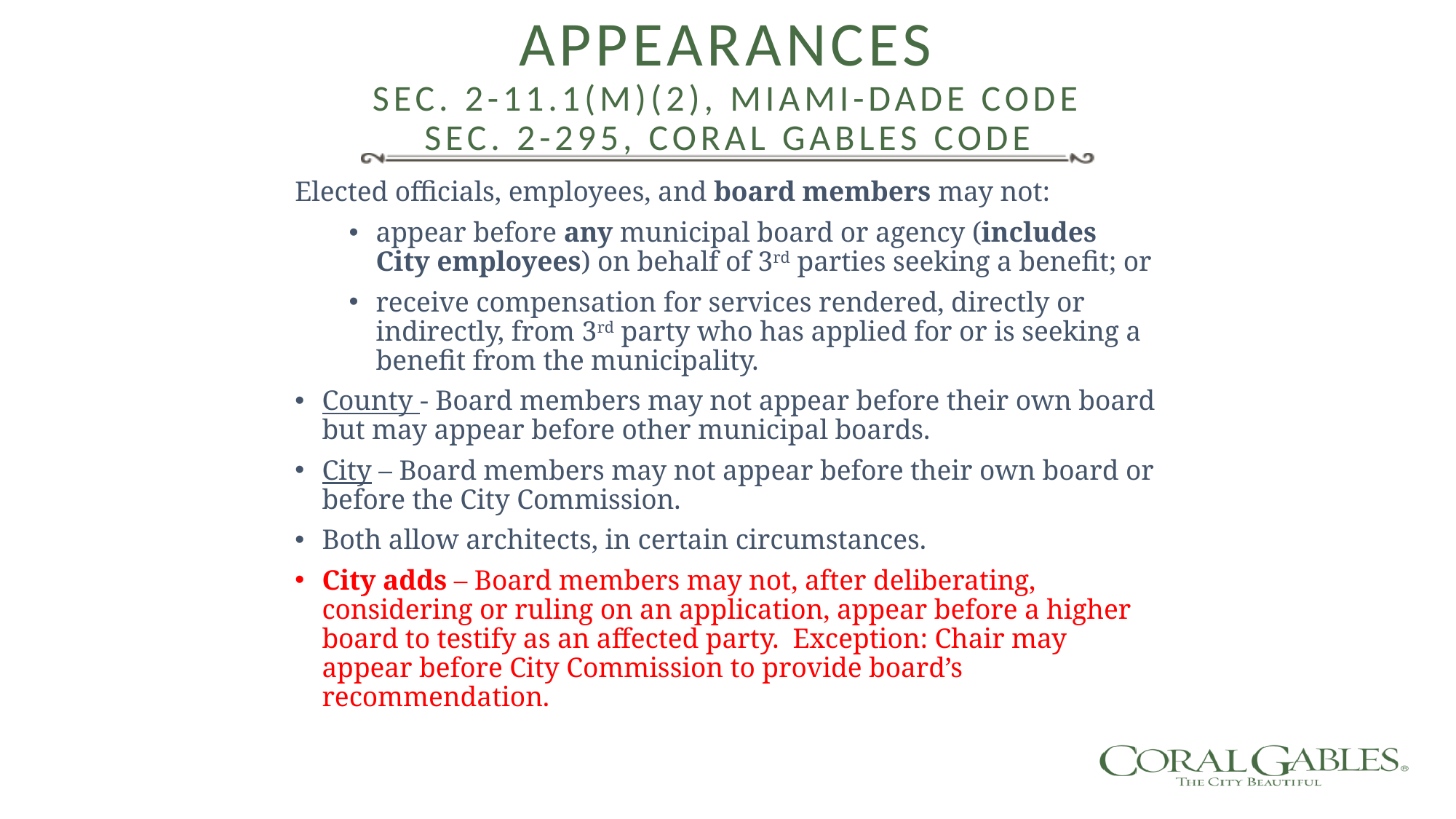

# Appearances Sec. 2-11.1(m)(2), Miami-Dade Code Sec. 2-295, Coral Gables Code
Elected officials, employees, and board members may not:
appear before any municipal board or agency (includes City employees) on behalf of 3rd parties seeking a benefit; or
receive compensation for services rendered, directly or indirectly, from 3rd party who has applied for or is seeking a benefit from the municipality.
County - Board members may not appear before their own board but may appear before other municipal boards.
City – Board members may not appear before their own board or before the City Commission.
Both allow architects, in certain circumstances.
City adds – Board members may not, after deliberating, considering or ruling on an application, appear before a higher board to testify as an affected party.  Exception: Chair may appear before City Commission to provide board’s recommendation.